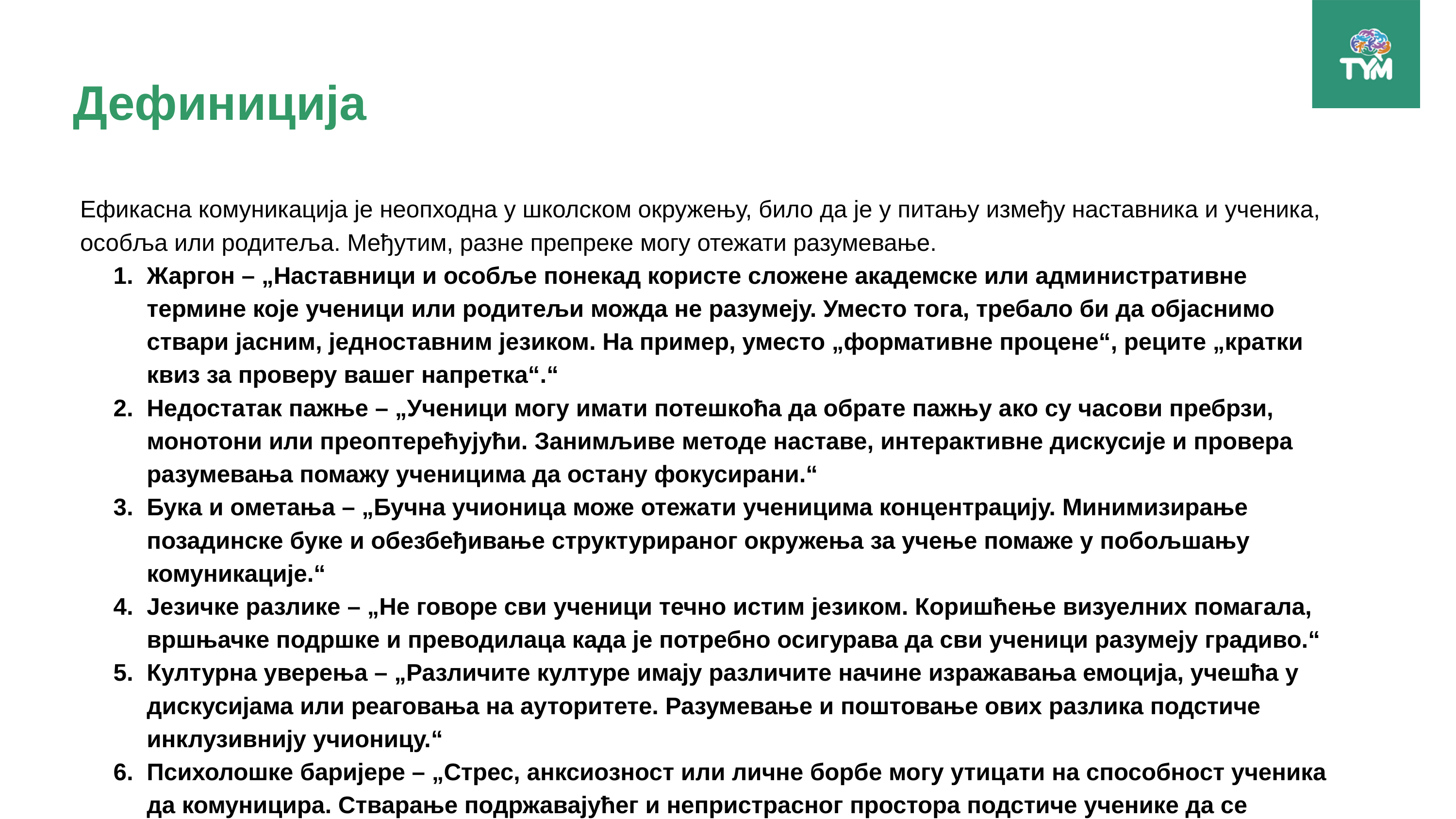

Дефиниција
Ефикасна комуникација је неопходна у школском окружењу, било да је у питању између наставника и ученика, особља или родитеља. Међутим, разне препреке могу отежати разумевање.
Жаргон – „Наставници и особље понекад користе сложене академске или административне термине које ученици или родитељи можда не разумеју. Уместо тога, требало би да објаснимо ствари јасним, једноставним језиком. На пример, уместо „формативне процене“, реците „кратки квиз за проверу вашег напретка“.“
Недостатак пажње – „Ученици могу имати потешкоћа да обрате пажњу ако су часови пребрзи, монотони или преоптерећујући. Занимљиве методе наставе, интерактивне дискусије и провера разумевања помажу ученицима да остану фокусирани.“
Бука и ометања – „Бучна учионица може отежати ученицима концентрацију. Минимизирање позадинске буке и обезбеђивање структурираног окружења за учење помаже у побољшању комуникације.“
Језичке разлике – „Не говоре сви ученици течно истим језиком. Коришћење визуелних помагала, вршњачке подршке и преводилаца када је потребно осигурава да сви ученици разумеју градиво.“
Културна уверења – „Различите културе имају различите начине изражавања емоција, учешћа у дискусијама или реаговања на ауторитете. Разумевање и поштовање ових разлика подстиче инклузивнију учионицу.“
Психолошке баријере – „Стрес, анксиозност или личне борбе могу утицати на способност ученика да комуницира. Стварање подржавајућег и непристрасног простора подстиче ученике да се изразе.“